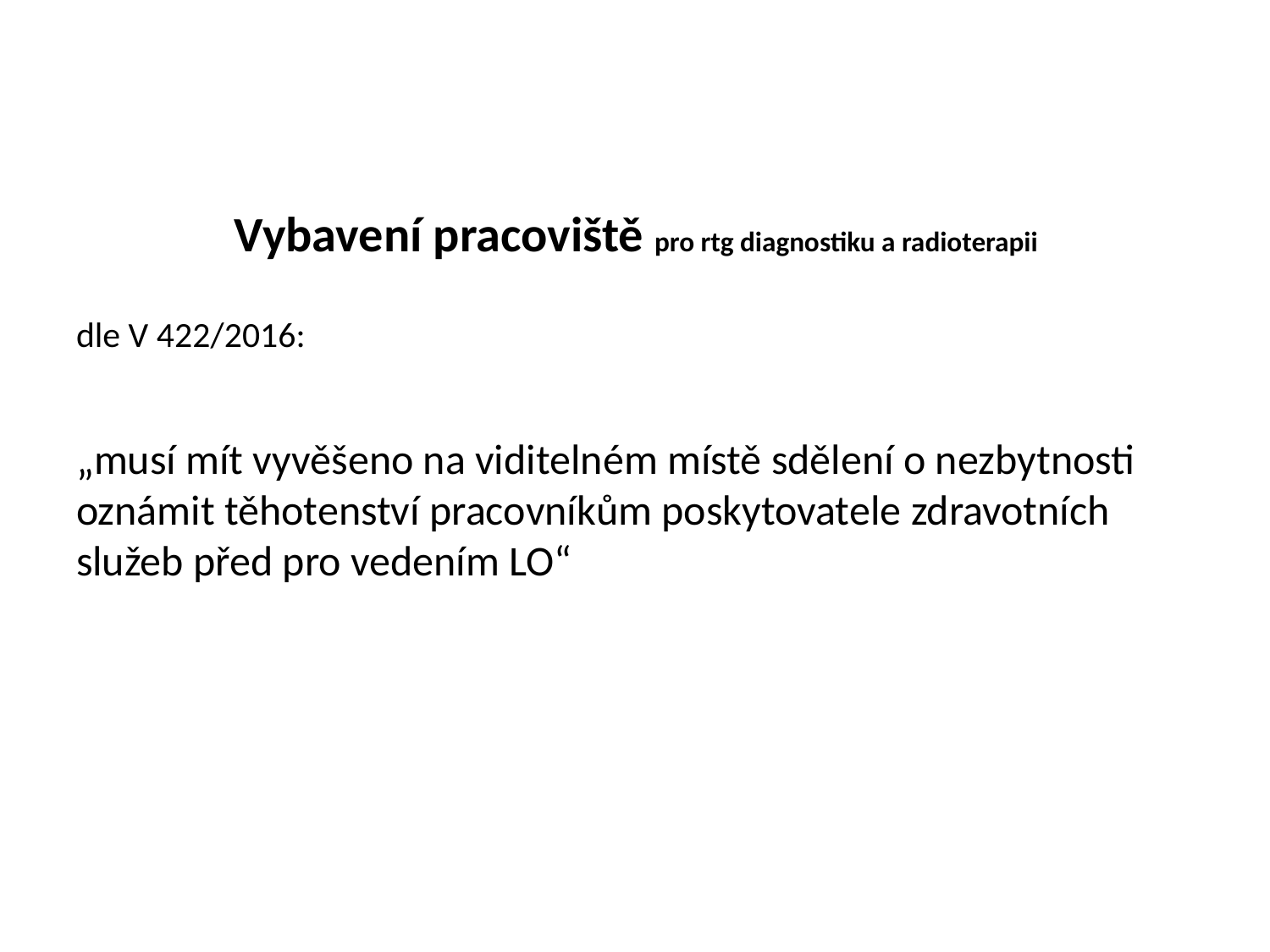

# Vybavení pracoviště pro rtg diagnostiku a radioterapii
dle V 422/2016:

„musí mít vyvěšeno na viditelném místě sdělení o nezbytnosti oznámit těhotenství pracovníkům poskytovatele zdravotních služeb před pro vedením LO“